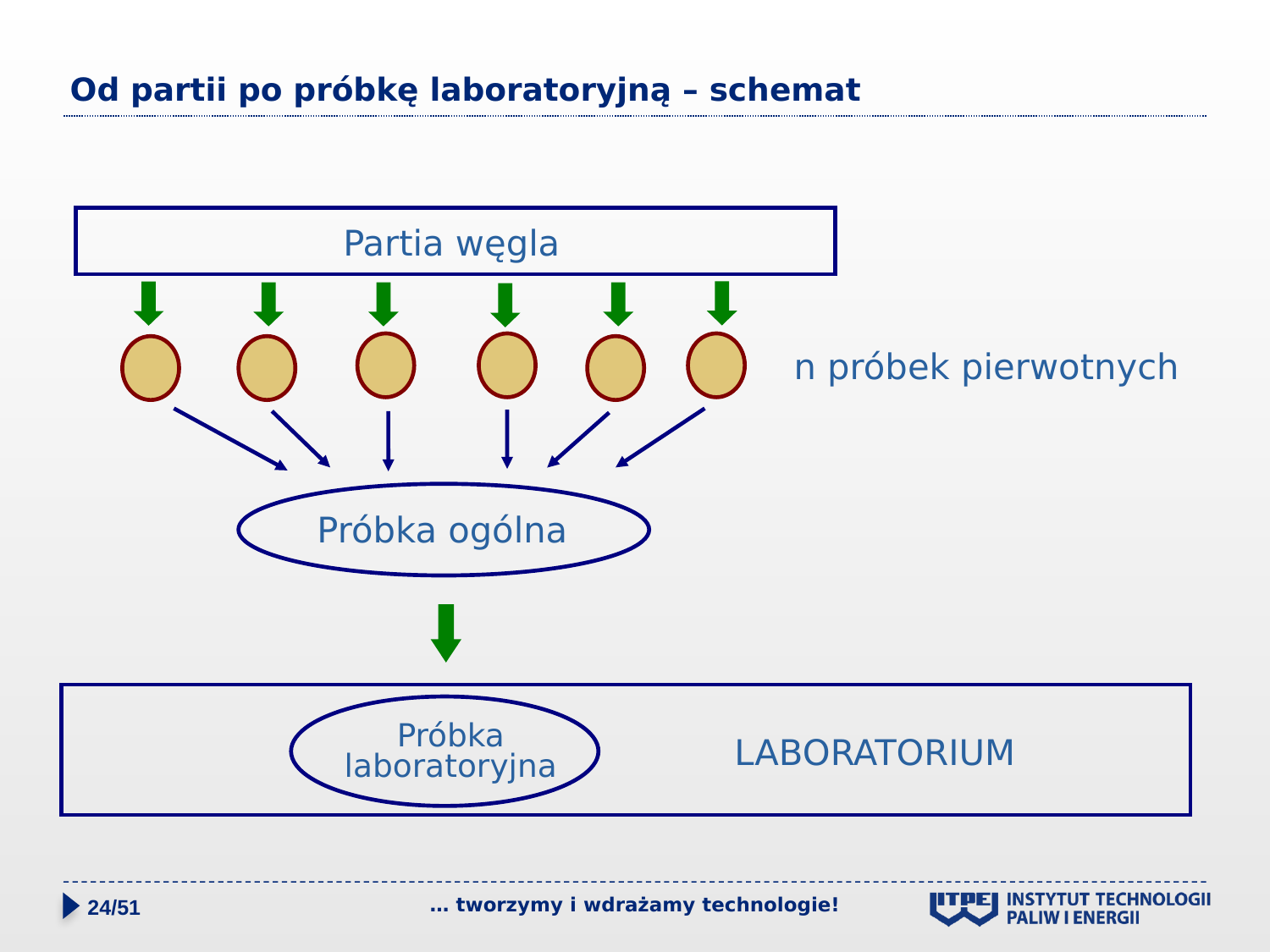

# Od partii po próbkę laboratoryjną – schemat

Partia węgla

n próbek pierwotnych

Próbka ogólna

Próbka laboratoryjna
LABORATORIUM